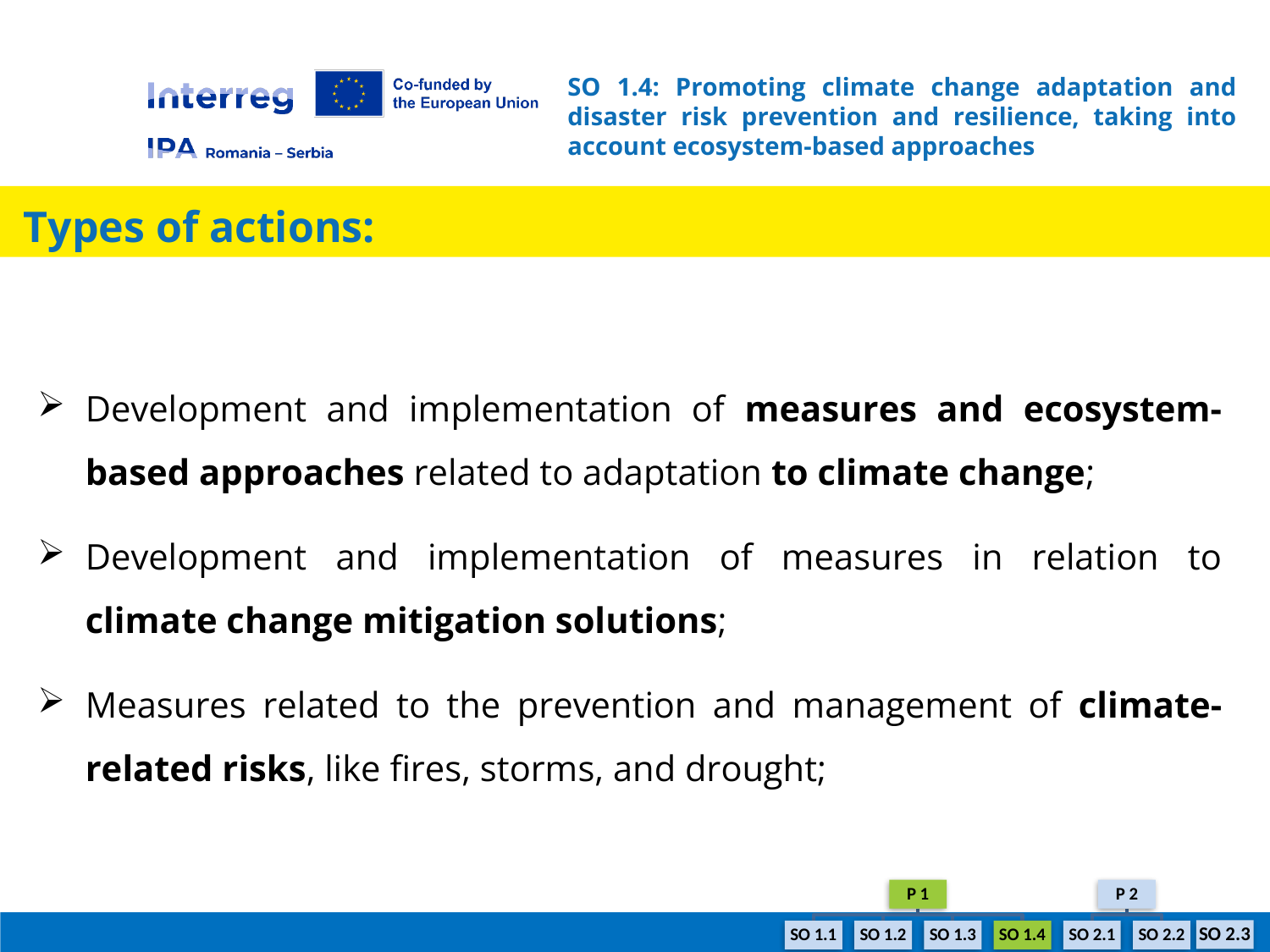

# SO 1.4: Promoting climate change adaptation and disaster risk prevention and resilience, taking into account ecosystem-based approaches

 Types of actions:
Development and implementation of measures and ecosystem-based approaches related to adaptation to climate change;
Development and implementation of measures in relation to climate change mitigation solutions;
Measures related to the prevention and management of climate-related risks, like fires, storms, and drought;

P 1
SO 1.1
SO 1.2
SO 1.3
SO 1.4
P 2
SO 2.1
SO 2.2
SO 2.3